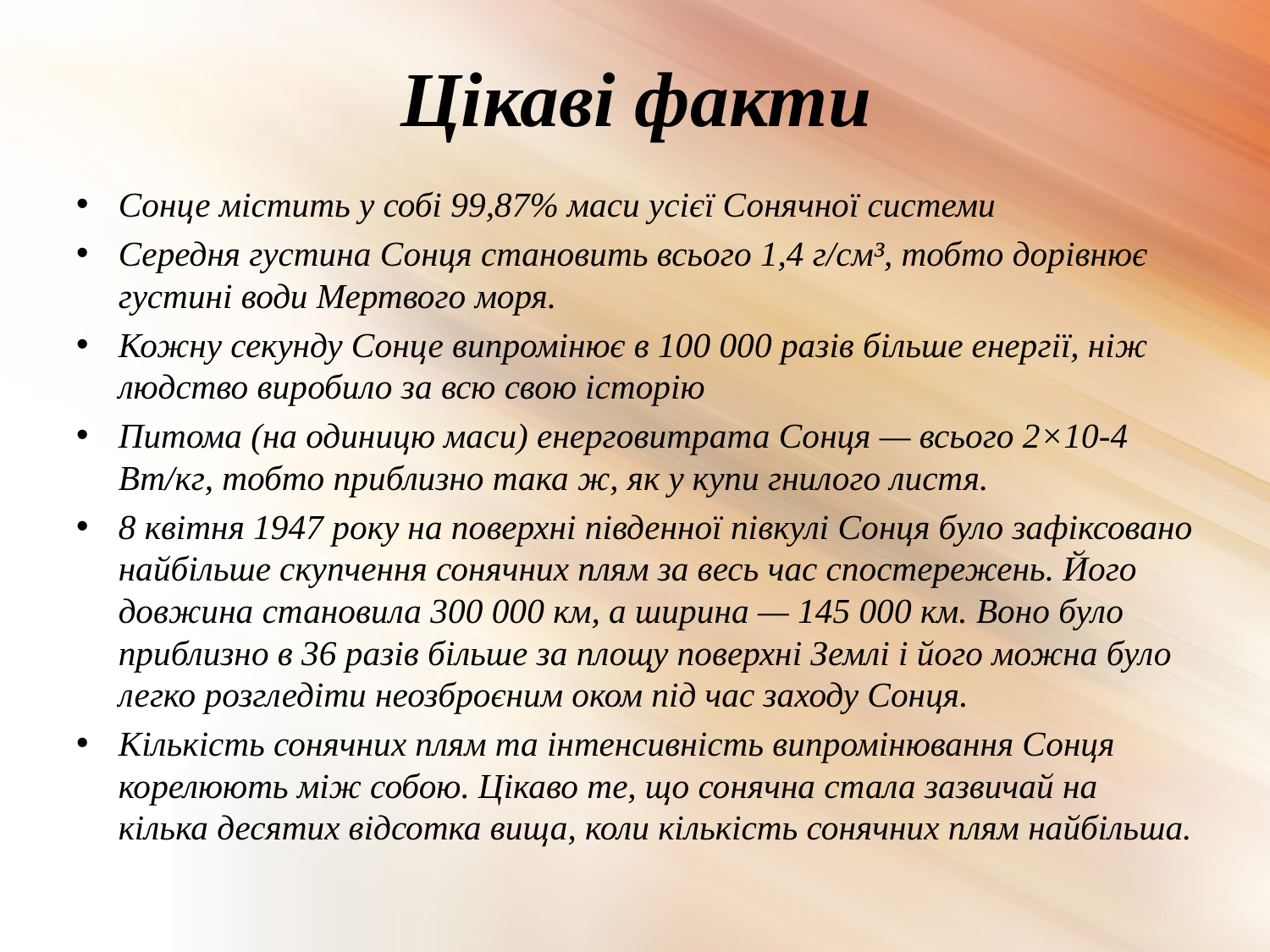

# Цікаві факти
Сонце містить у собі 99,87% маси усієї Сонячної системи
Середня густина Сонця становить всього 1,4 г/см³, тобто дорівнює густині води Мертвого моря.
Кожну секунду Сонце випромінює в 100 000 разів більше енергії, ніж людство виробило за всю свою історію
Питома (на одиницю маси) енерговитрата Сонця — всього 2×10-4 Вт/кг, тобто приблизно така ж, як у купи гнилого листя.
8 квітня 1947 року на поверхні південної півкулі Сонця було зафіксовано найбільше скупчення сонячних плям за весь час спостережень. Його довжина становила 300 000 км, а ширина — 145 000 км. Воно було приблизно в 36 разів більше за площу поверхні Землі і його можна було легко розгледіти неозброєним оком під час заходу Сонця.
Кількість сонячних плям та інтенсивність випромінювання Сонця корелюють між собою. Цікаво те, що сонячна стала зазвичай на кілька десятих відсотка вища, коли кількість сонячних плям найбільша.